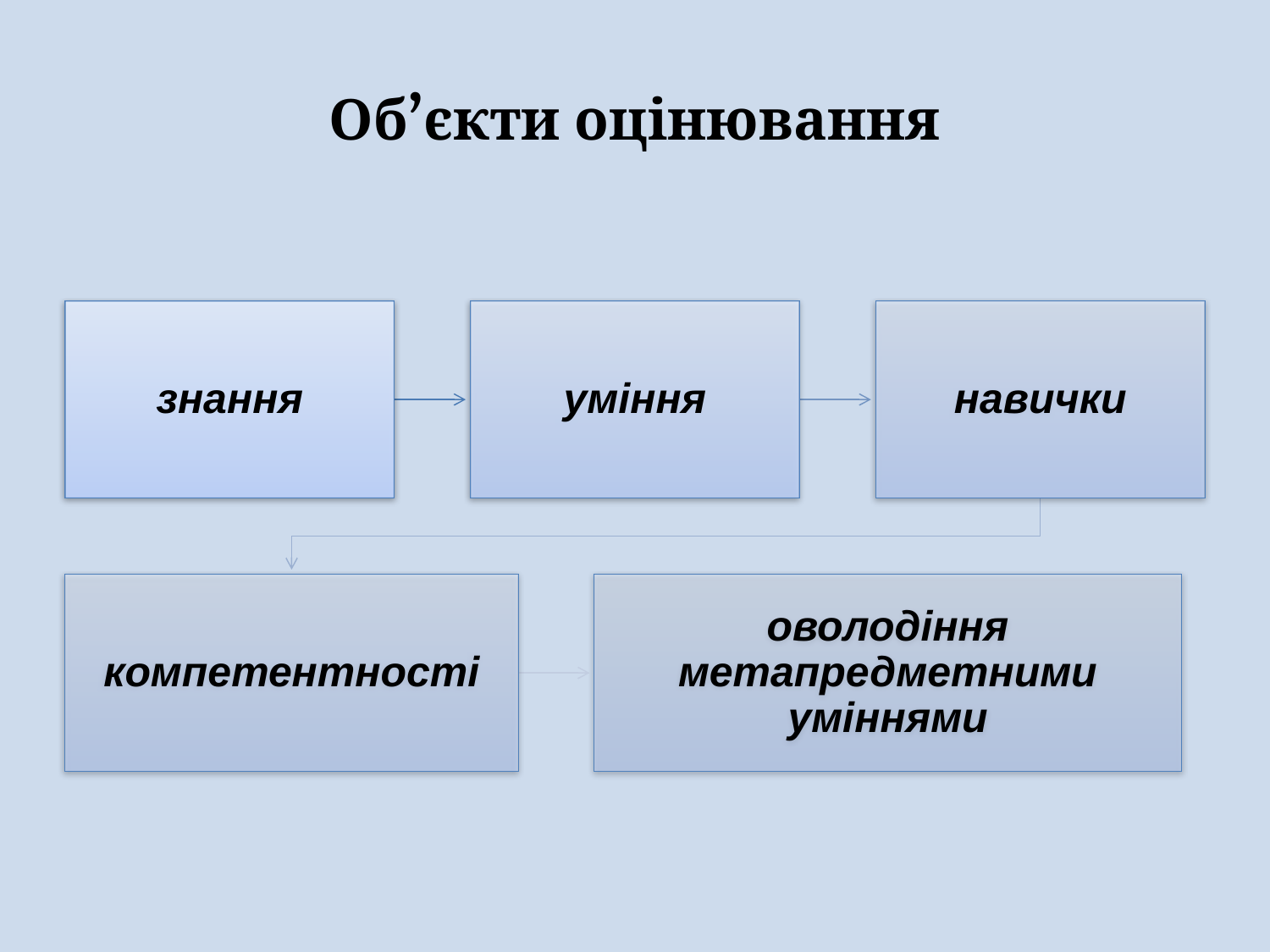

# Об’єкти оцінювання

знання

уміння

навички

компетентності
оволодіння метапредметними уміннями